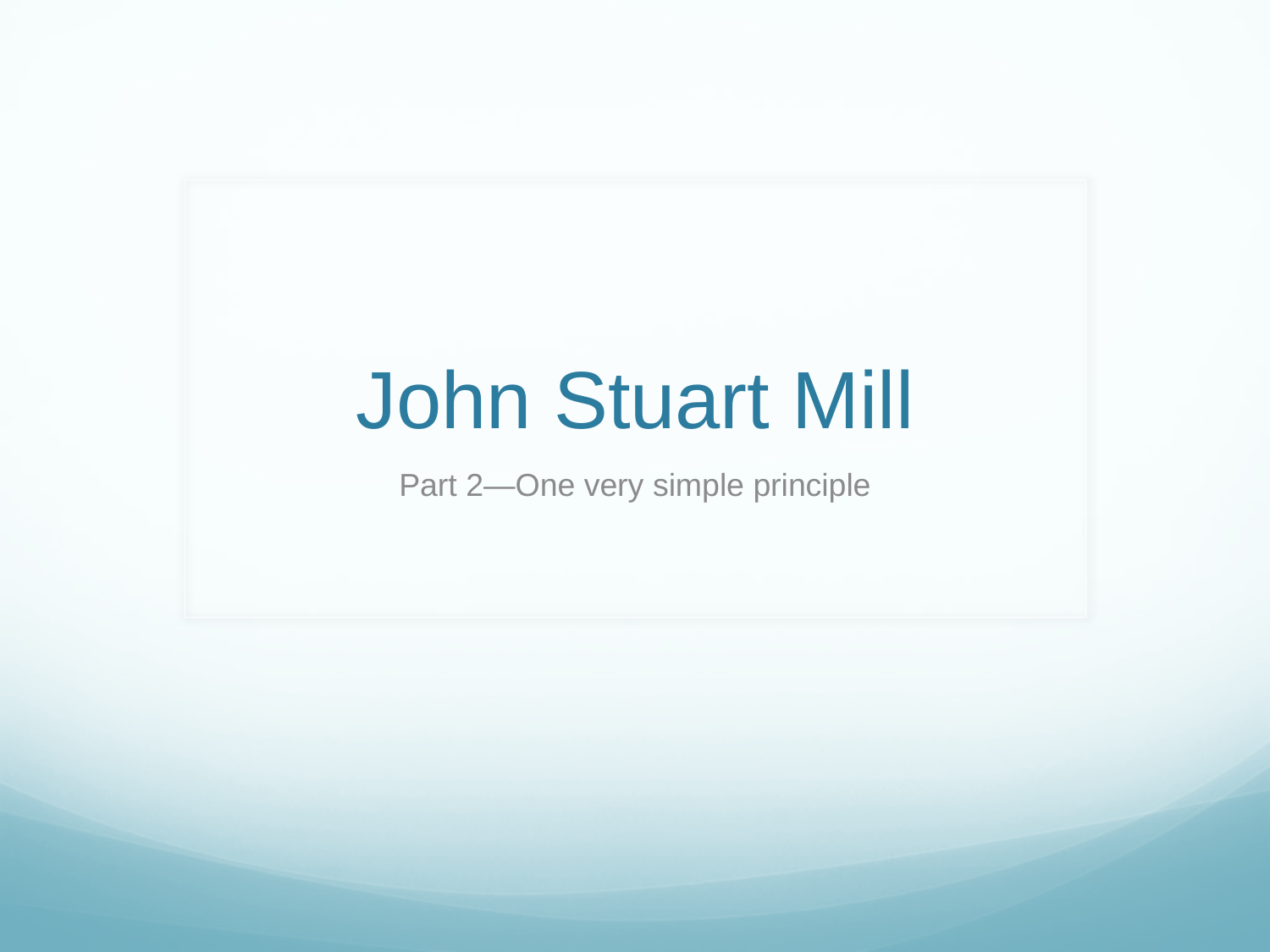

# John Stuart Mill
Part 2—One very simple principle